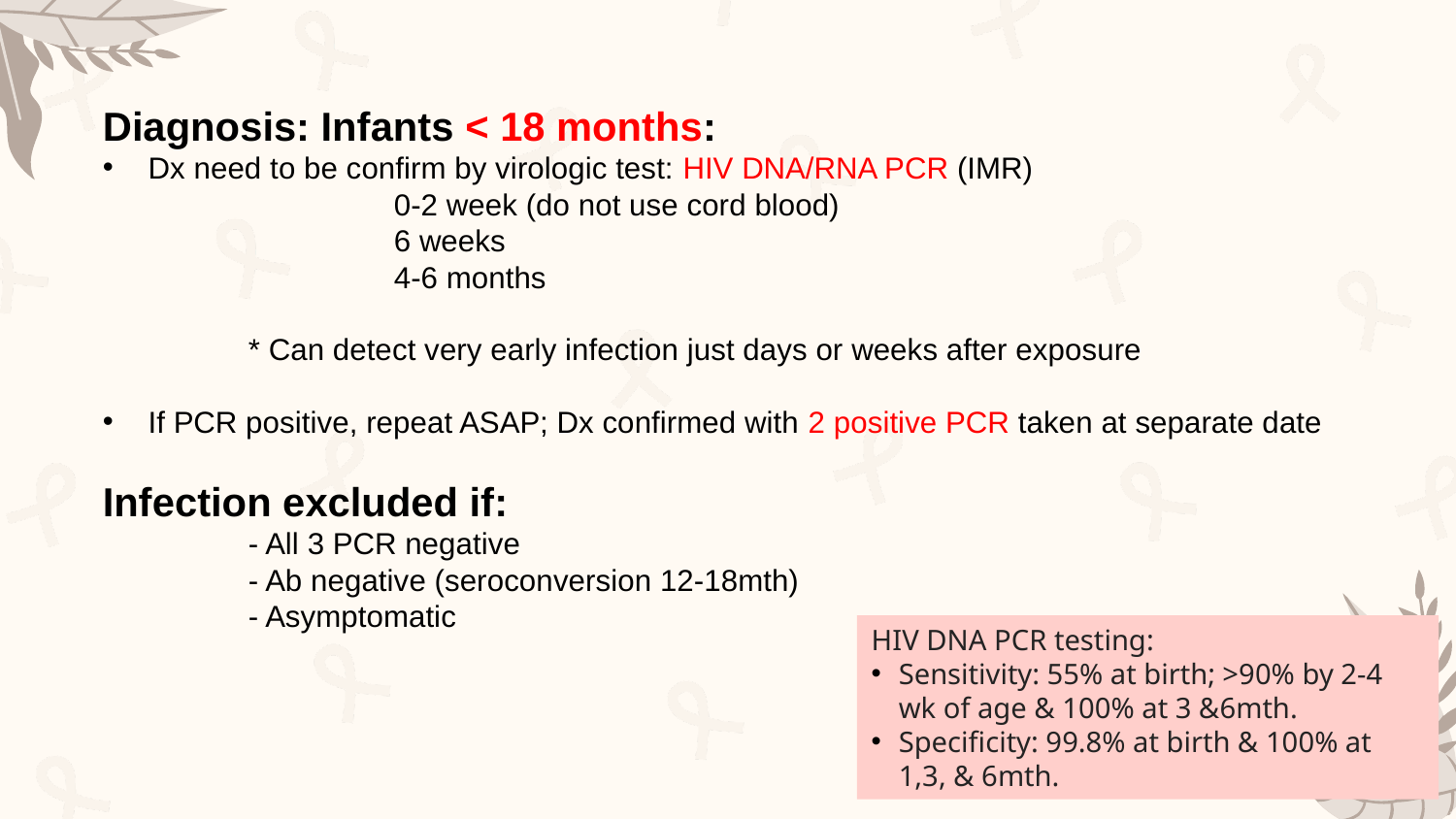

Diagnosis: Infants < 18 months:
Dx need to be confirm by virologic test: HIV DNA/RNA PCR (IMR)
		0-2 week (do not use cord blood)
		6 weeks
		4-6 months

* Can detect very early infection just days or weeks after exposure

If PCR positive, repeat ASAP; Dx confirmed with 2 positive PCR taken at separate date

Infection excluded if:
	- All 3 PCR negative
	- Ab negative (seroconversion 12-18mth)
	- Asymptomatic
HIV DNA PCR testing:
Sensitivity: 55% at birth; >90% by 2-4 wk of age & 100% at 3 &6mth.
Specificity: 99.8% at birth & 100% at 1,3, & 6mth.